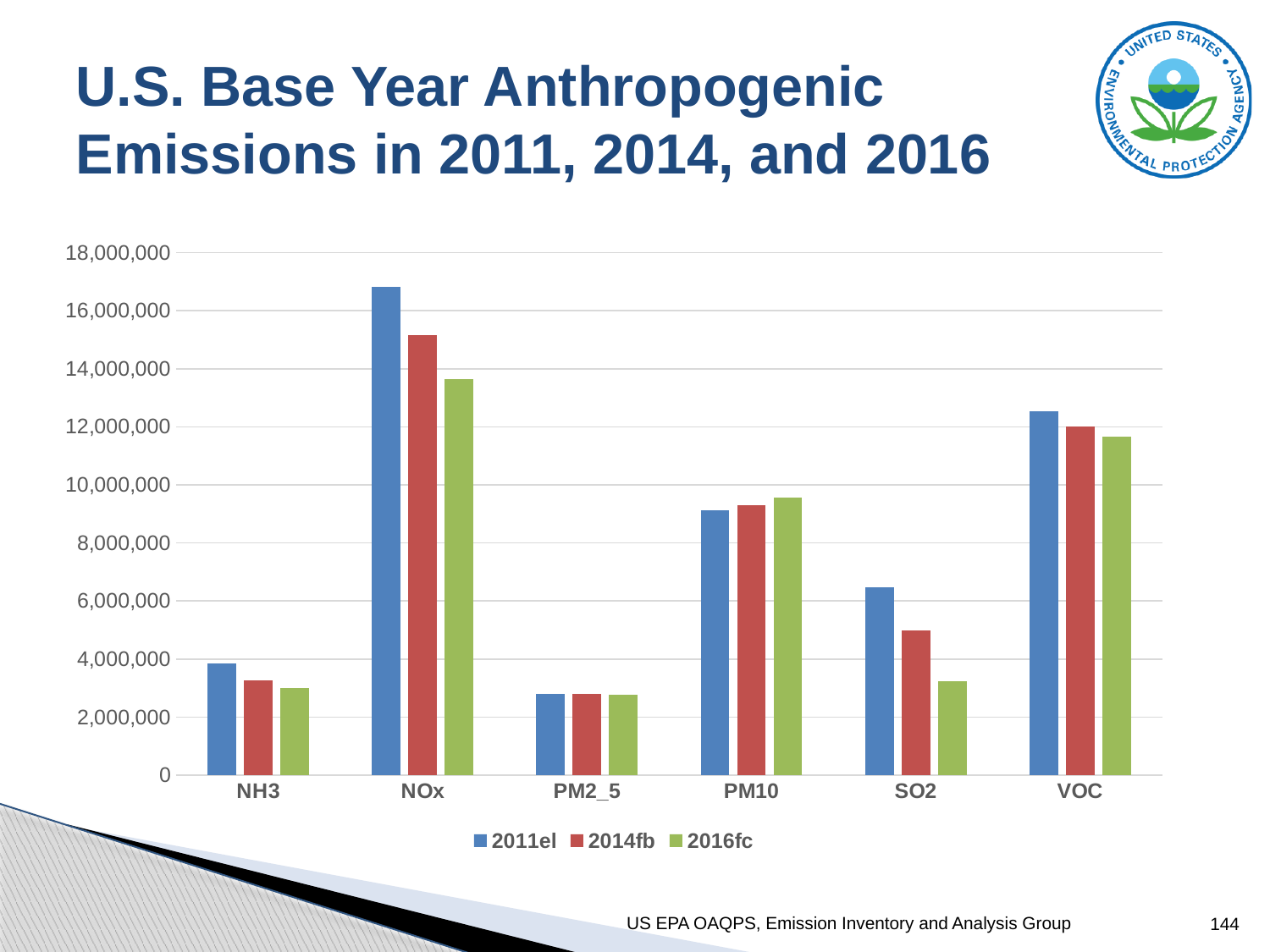

# U.S. Base Year Anthropogenic Emissions in 2011, 2014, and 2016

### Chart

| Category | 2011el | 2014fb | 2016fc |
|---|---|---|---|
| NH3 | 3858634.061289395 | 3257233.3220256856 | 2997370.7956256517 |
| NOx | 16816655.649370566 | 15163903.03097728 | 13645967.334973171 |
| PM2_5 | 2790705.6654591025 | 2791502.69869226 | 2776829.368530293 |
| PM10 | 9125060.764425188 | 9294963.896024948 | 9572854.71072777 |
| SO2 | 6460582.628053418 | 4990705.2140761325 | 3236235.776364747 |
| VOC | 12532666.164828585 | 12021553.579695843 | 11653688.929856393 |
US EPA OAQPS, Emission Inventory and Analysis Group
144